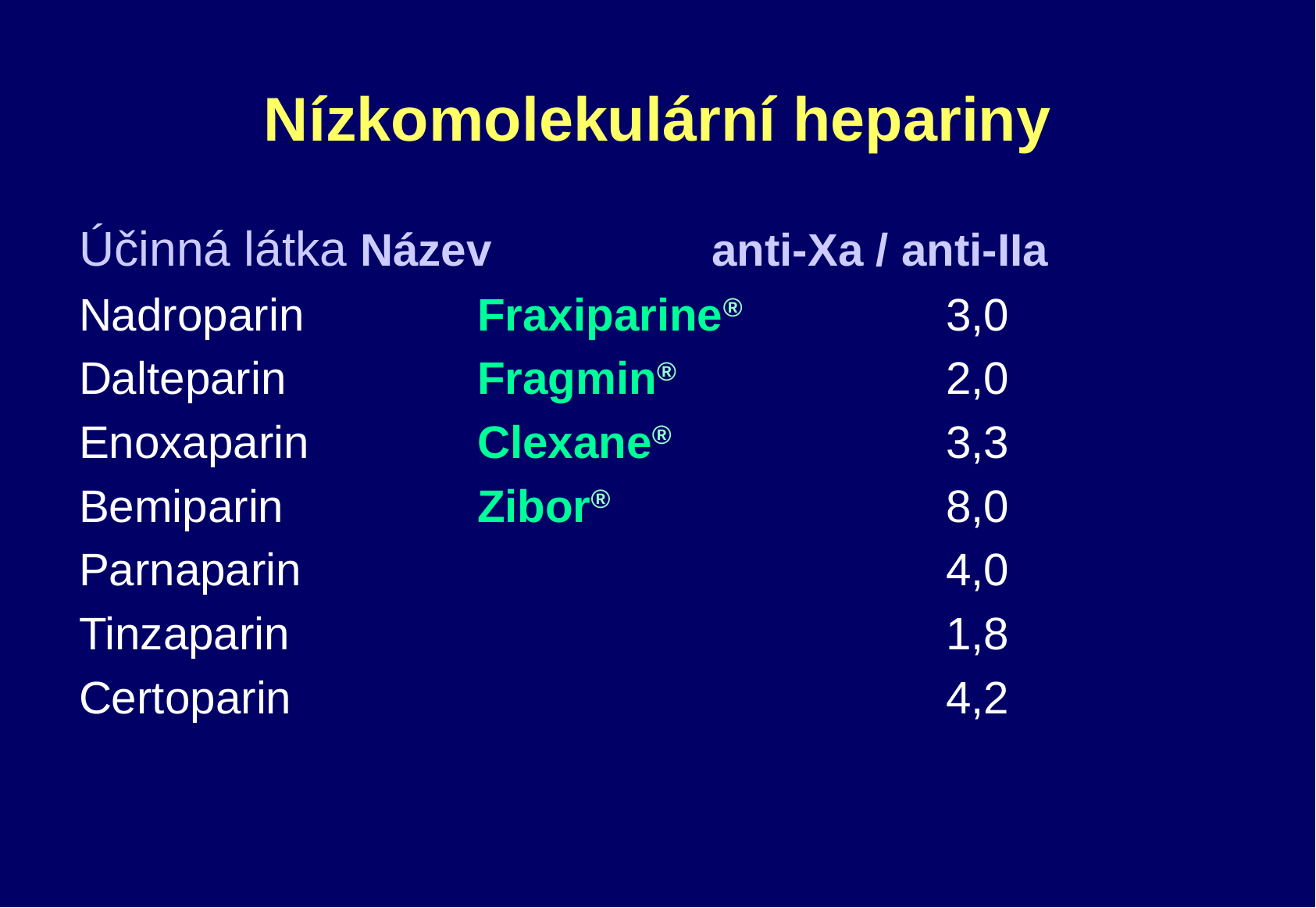

# Nízkomolekulární hepariny
Účinná látka	Název              	anti-Xa / anti-IIa
Nadroparin		Fraxiparine® 		3,0
Dalteparin		Fragmin® 			2,0
Enoxaparin		Clexane® 			3,3
Bemiparin	 	Zibor®           		8,0
Parnaparin	     					4,0
Tinzaparin      					1,8
Certoparin      					4,2